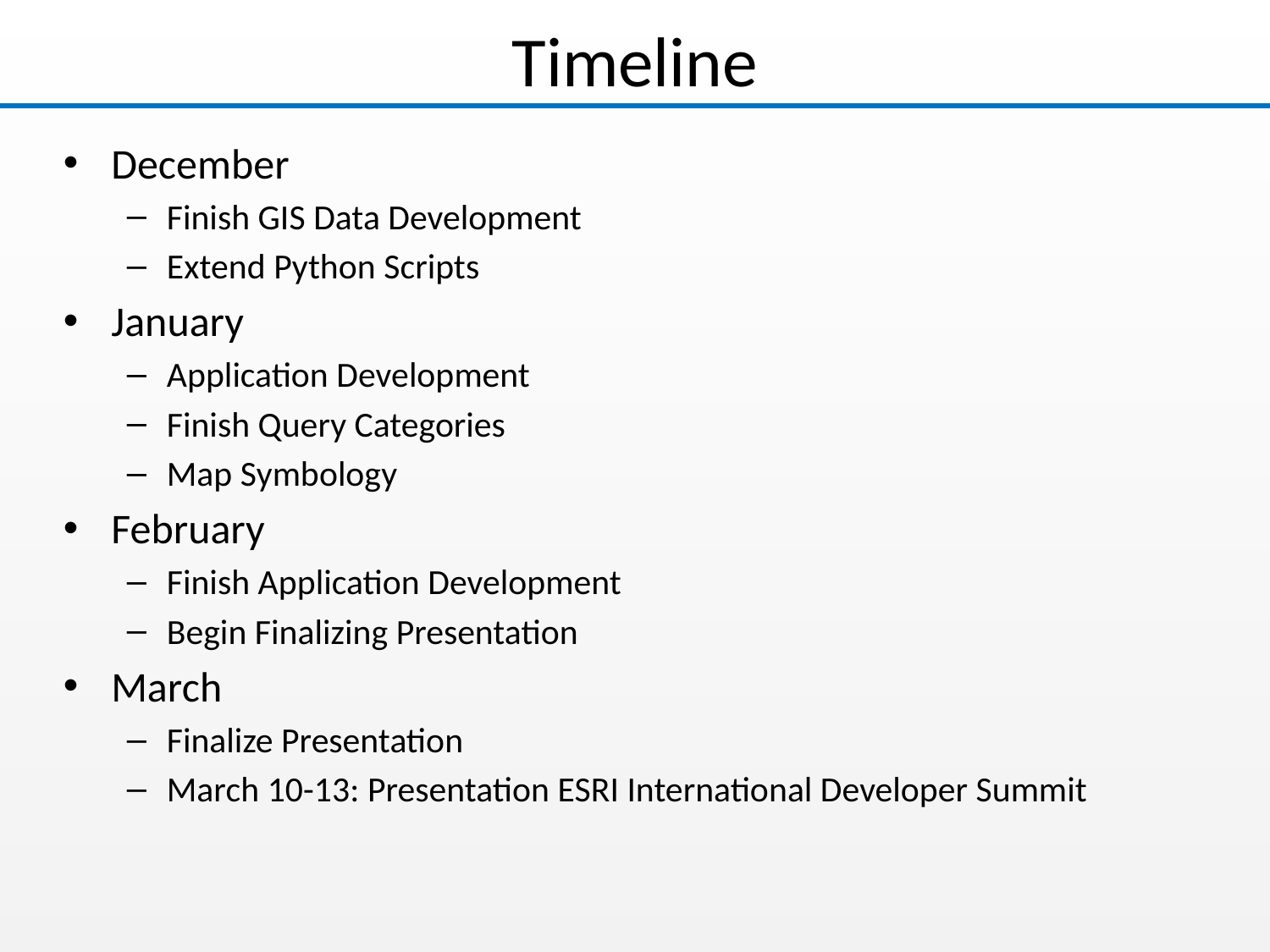

# Timeline
December
Finish GIS Data Development
Extend Python Scripts
January
Application Development
Finish Query Categories
Map Symbology
February
Finish Application Development
Begin Finalizing Presentation
March
Finalize Presentation
March 10-13: Presentation ESRI International Developer Summit